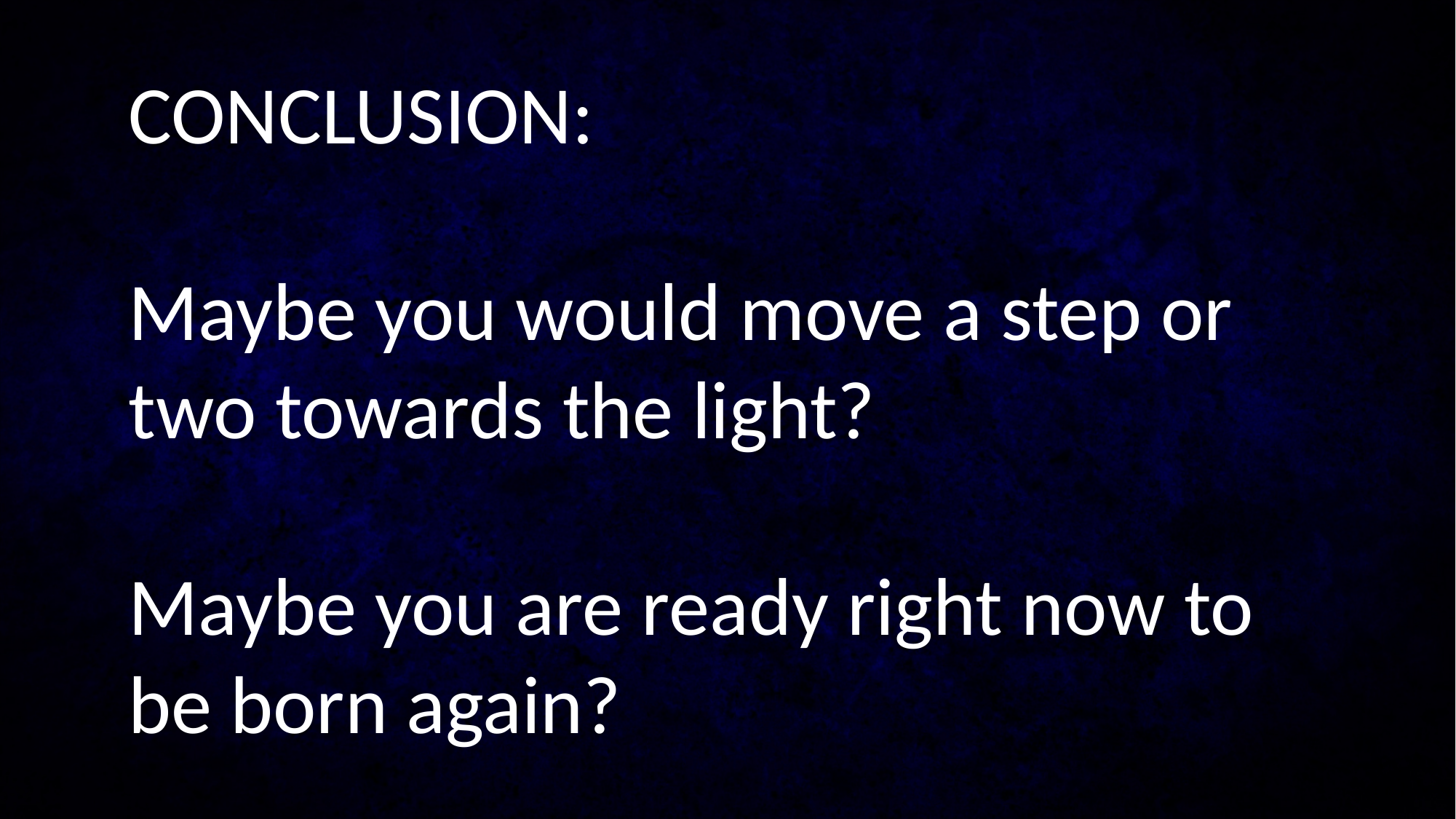

CONCLUSION:

Maybe you would move a step or two towards the light?

Maybe you are ready right now to be born again?